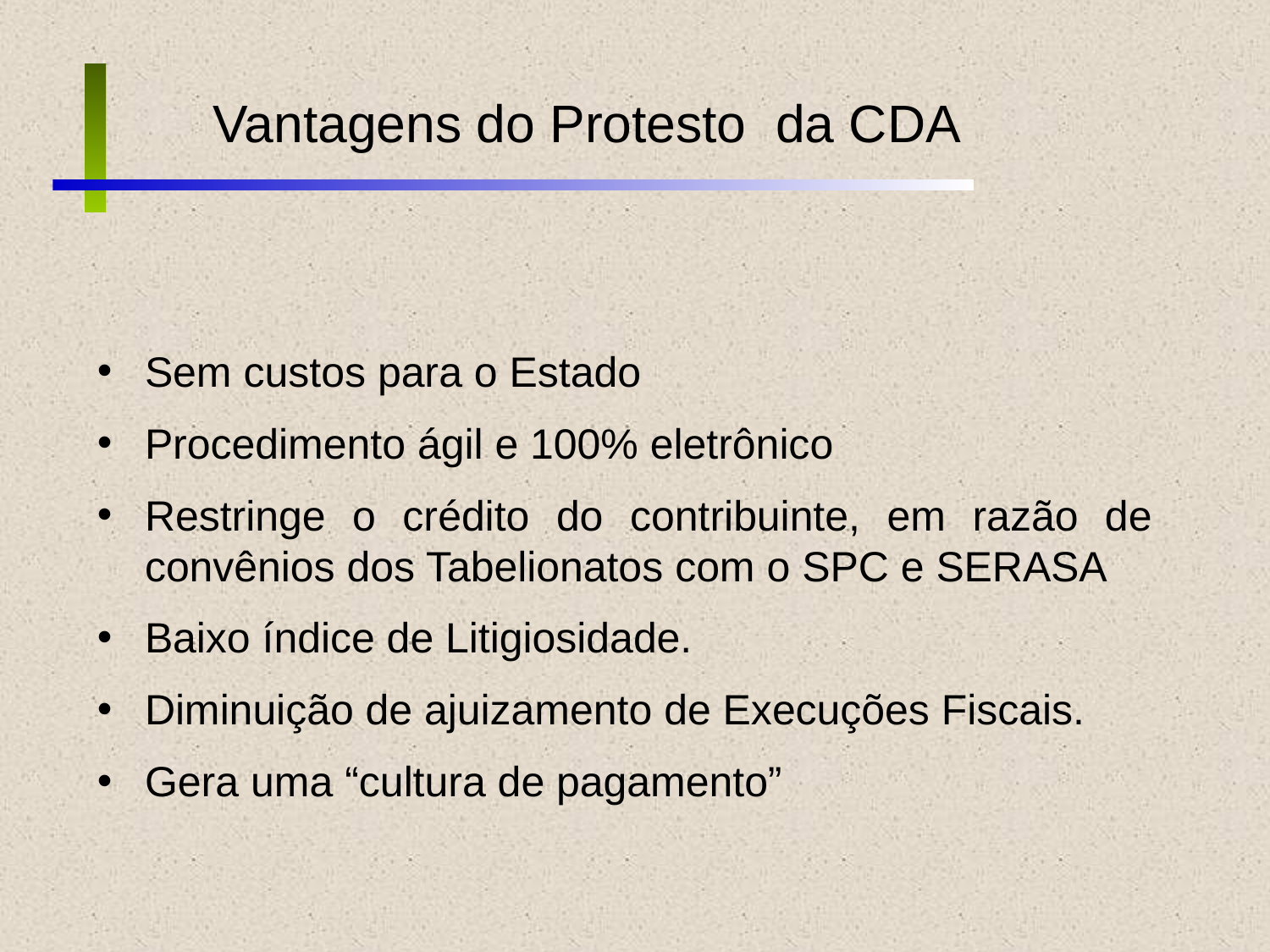

Vantagens do Protesto  da CDA

Sem custos para o Estado
Procedimento ágil e 100% eletrônico
Restringe o crédito do contribuinte, em razão de convênios dos Tabelionatos com o SPC e SERASA
Baixo índice de Litigiosidade.
Diminuição de ajuizamento de Execuções Fiscais.
Gera uma “cultura de pagamento”